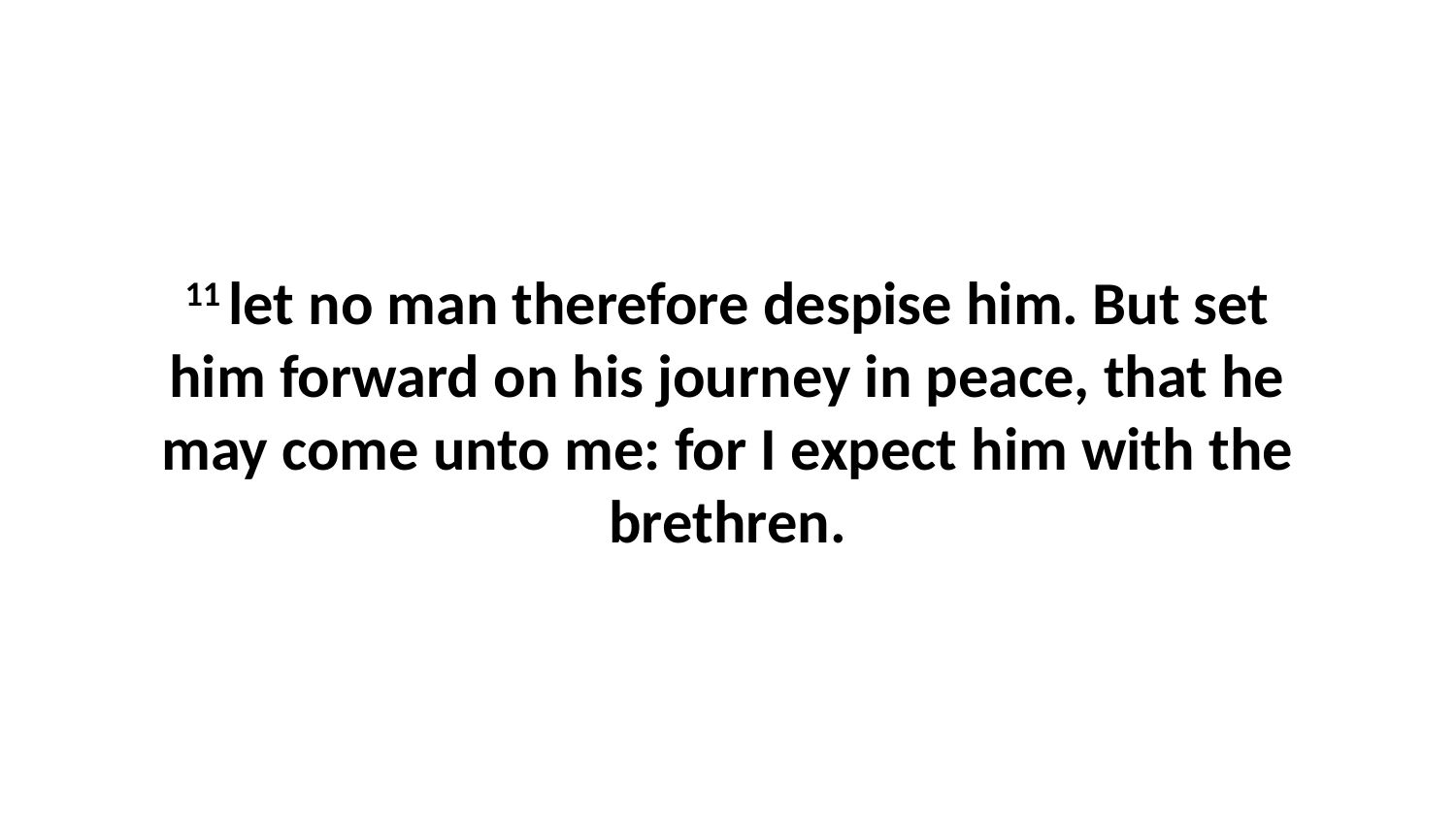

11 let no man therefore despise him. But set him forward on his journey in peace, that he may come unto me: for I expect him with the brethren.